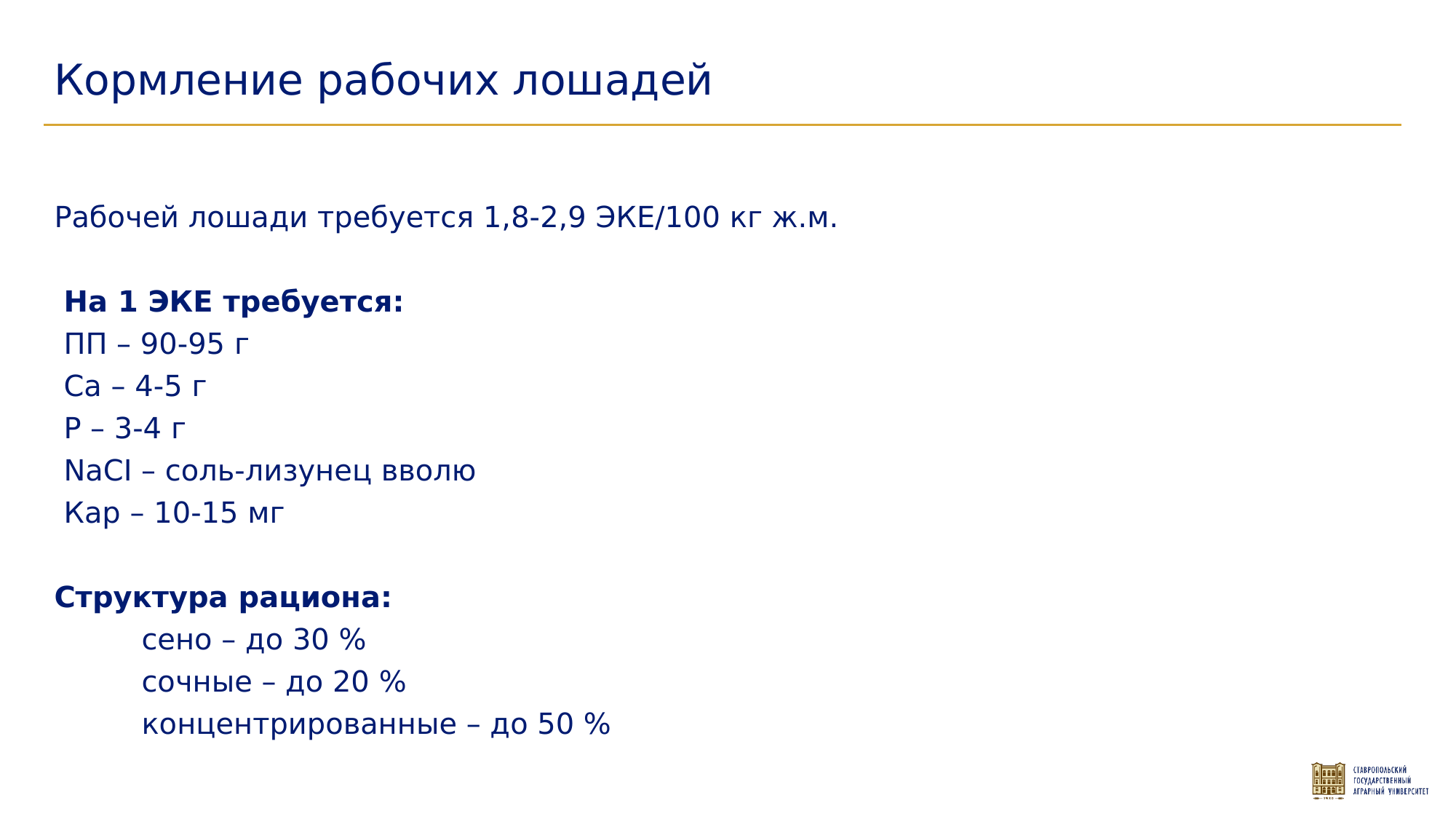

Кормление рабочих лошадей
Рабочей лошади требуется 1,8-2,9 ЭКЕ/100 кг ж.м.

 На 1 ЭКЕ требуется:
 ПП – 90-95 г
 Ca – 4-5 г
 Р – 3-4 г
 NaCI – соль-лизунец вволю
 Кар – 10-15 мг

Структура рациона:
	сено – до 30 %
	сочные – до 20 %
	концентрированные – до 50 %